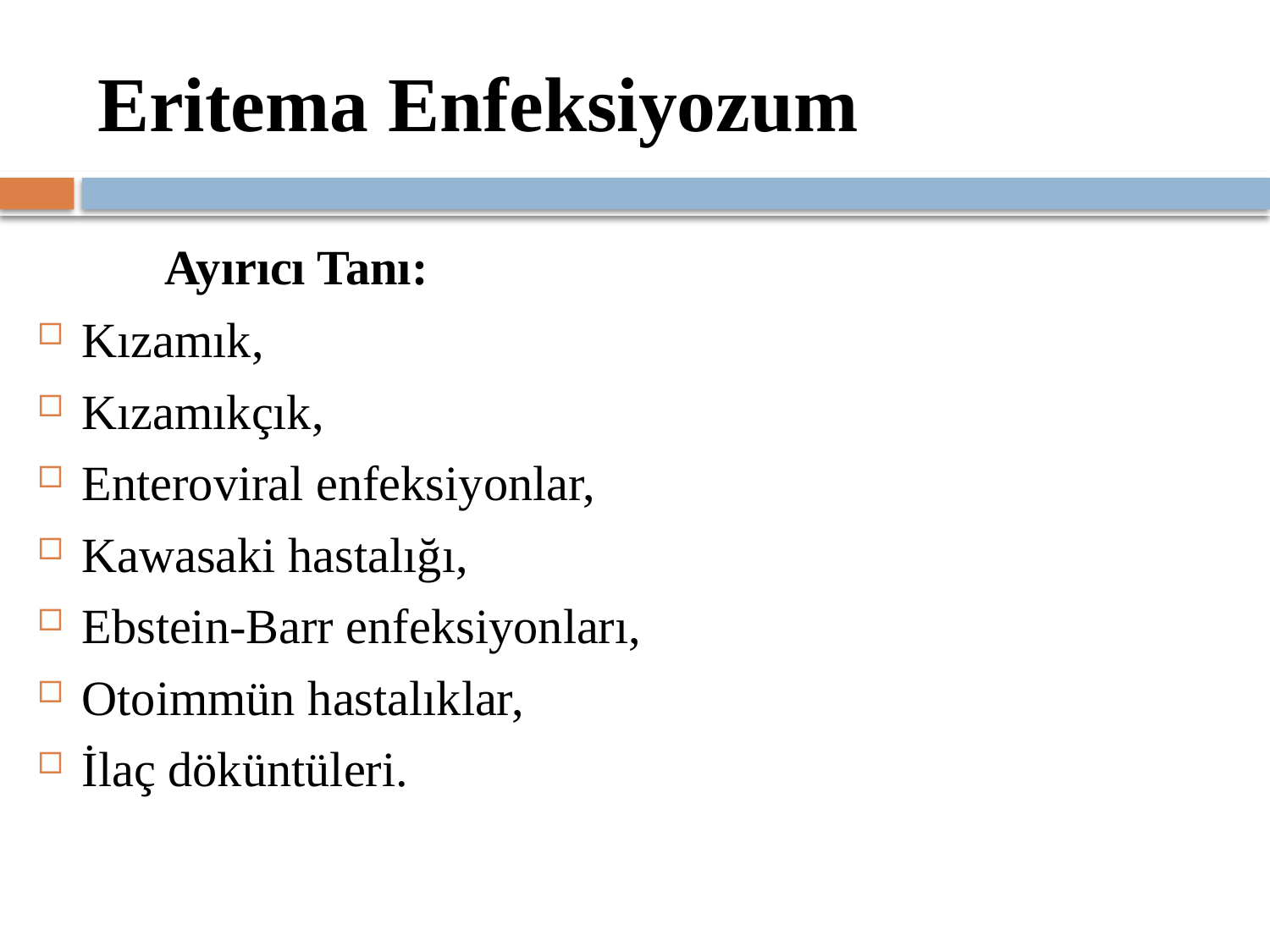

# Eritema Enfeksiyozum
	Ayırıcı Tanı:
Kızamık,
Kızamıkçık,
Enteroviral enfeksiyonlar,
Kawasaki hastalığı,
Ebstein-Barr enfeksiyonları,
Otoimmün hastalıklar,
İlaç döküntüleri.